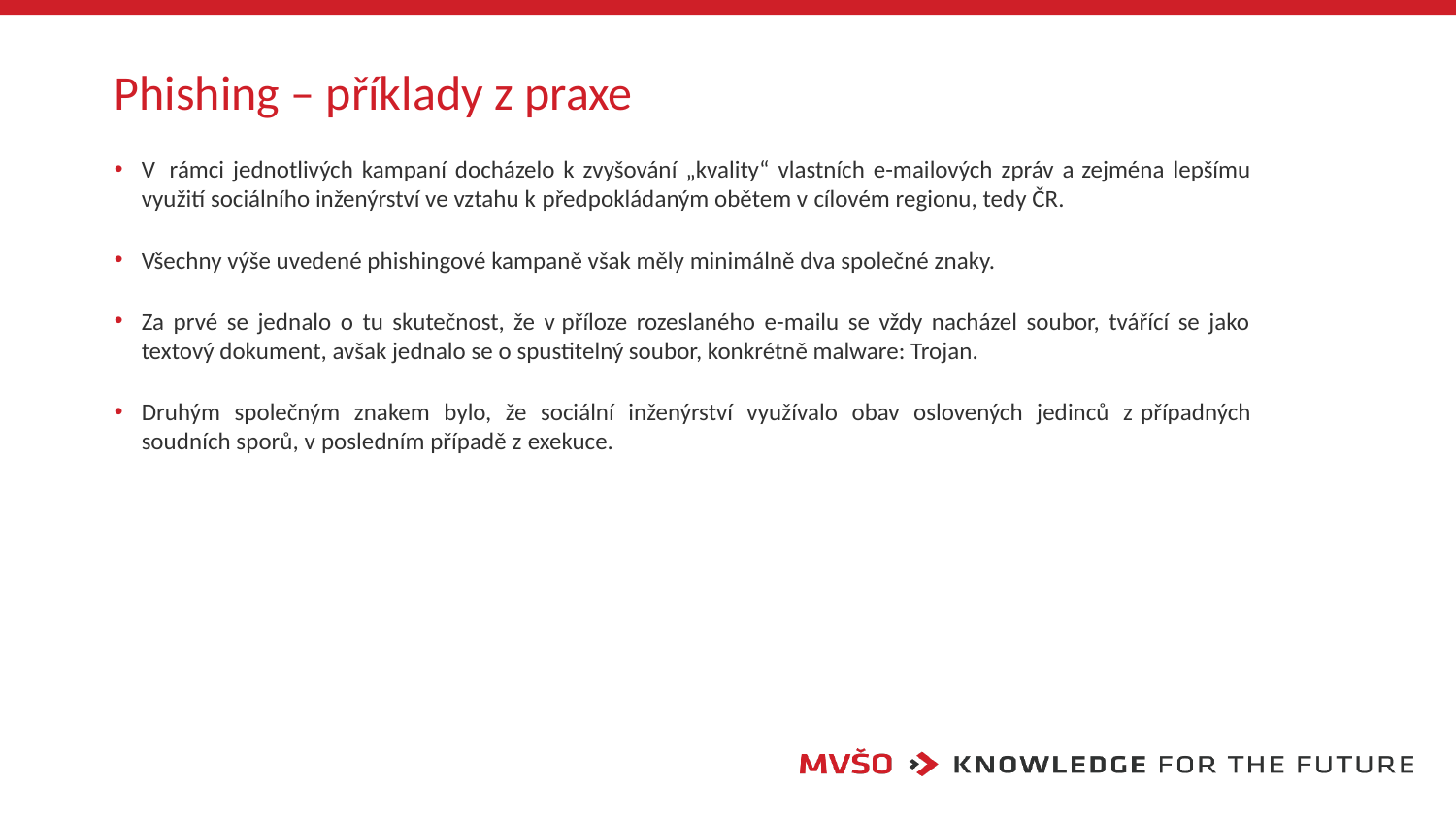

# Phishing – příklady z praxe
V  rámci jednotlivých kampaní docházelo k zvyšování „kvality“ vlastních e-mailových zpráv a zejména lepšímu využití sociálního inženýrství ve vztahu k předpokládaným obětem v cílovém regionu, tedy ČR.
Všechny výše uvedené phishingové kampaně však měly minimálně dva společné znaky.
Za prvé se jednalo o tu skutečnost, že v příloze rozeslaného e-mailu se vždy nacházel soubor, tvářící se jako textový dokument, avšak jednalo se o spustitelný soubor, konkrétně malware: Trojan.
Druhým společným znakem bylo, že sociální inženýrství využívalo obav oslovených jedinců z případných soudních sporů, v posledním případě z exekuce.